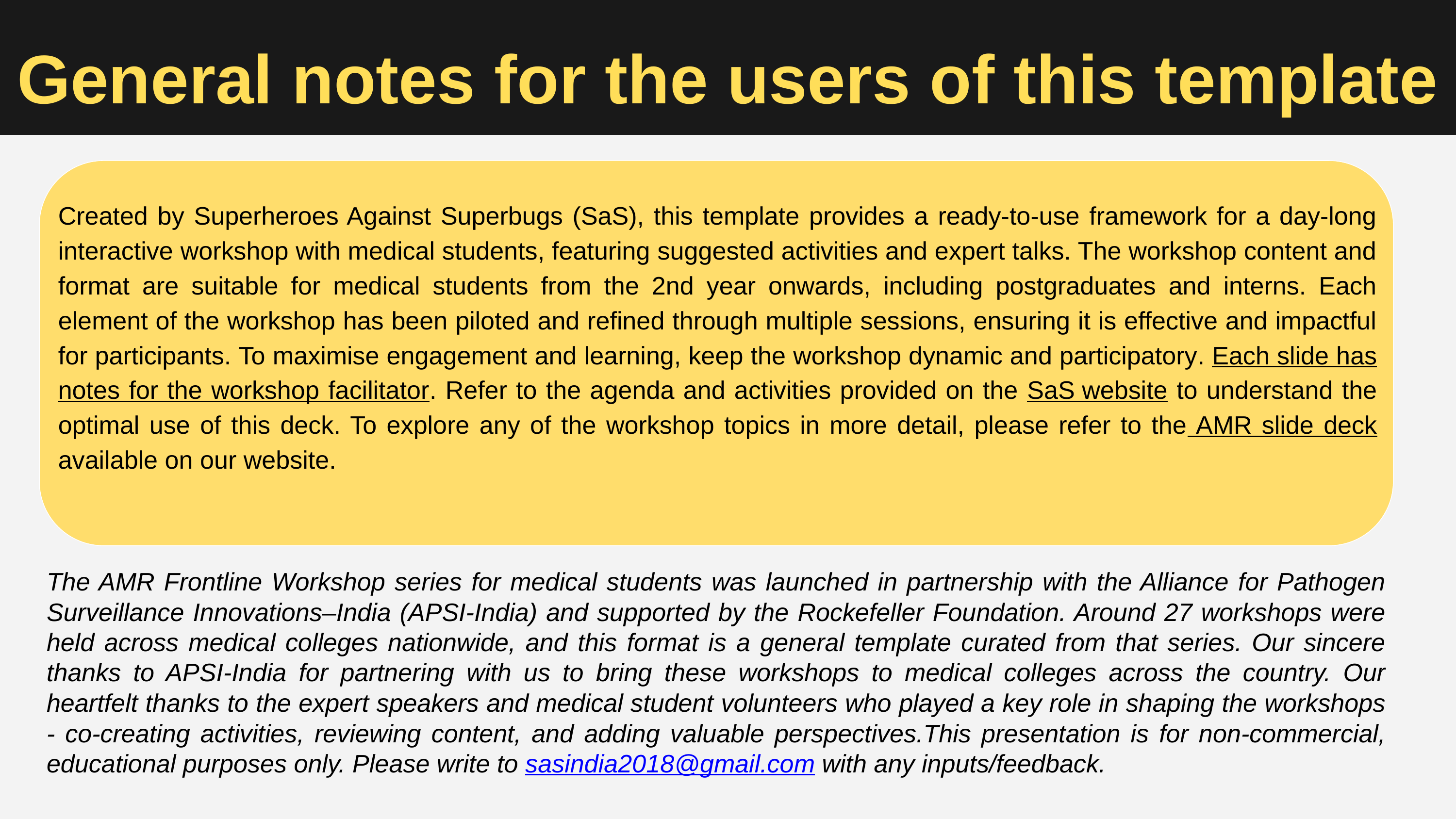

General notes for the users of this template

Created by Superheroes Against Superbugs (SaS), this template provides a ready-to-use framework for a day-long interactive workshop with medical students, featuring suggested activities and expert talks. The workshop content and format are suitable for medical students from the 2nd year onwards, including postgraduates and interns. Each element of the workshop has been piloted and refined through multiple sessions, ensuring it is effective and impactful for participants. To maximise engagement and learning, keep the workshop dynamic and participatory. Each slide has notes for the workshop facilitator. Refer to the agenda and activities provided on the SaS website to understand the optimal use of this deck. To explore any of the workshop topics in more detail, please refer to the AMR slide deck available on our website.
The AMR Frontline Workshop series for medical students was launched in partnership with the Alliance for Pathogen Surveillance Innovations–India (APSI-India) and supported by the Rockefeller Foundation. Around 27 workshops were held across medical colleges nationwide, and this format is a general template curated from that series. Our sincere thanks to APSI-India for partnering with us to bring these workshops to medical colleges across the country. Our heartfelt thanks to the expert speakers and medical student volunteers who played a key role in shaping the workshops - co-creating activities, reviewing content, and adding valuable perspectives.This presentation is for non-commercial, educational purposes only. Please write to sasindia2018@gmail.com with any inputs/feedback.